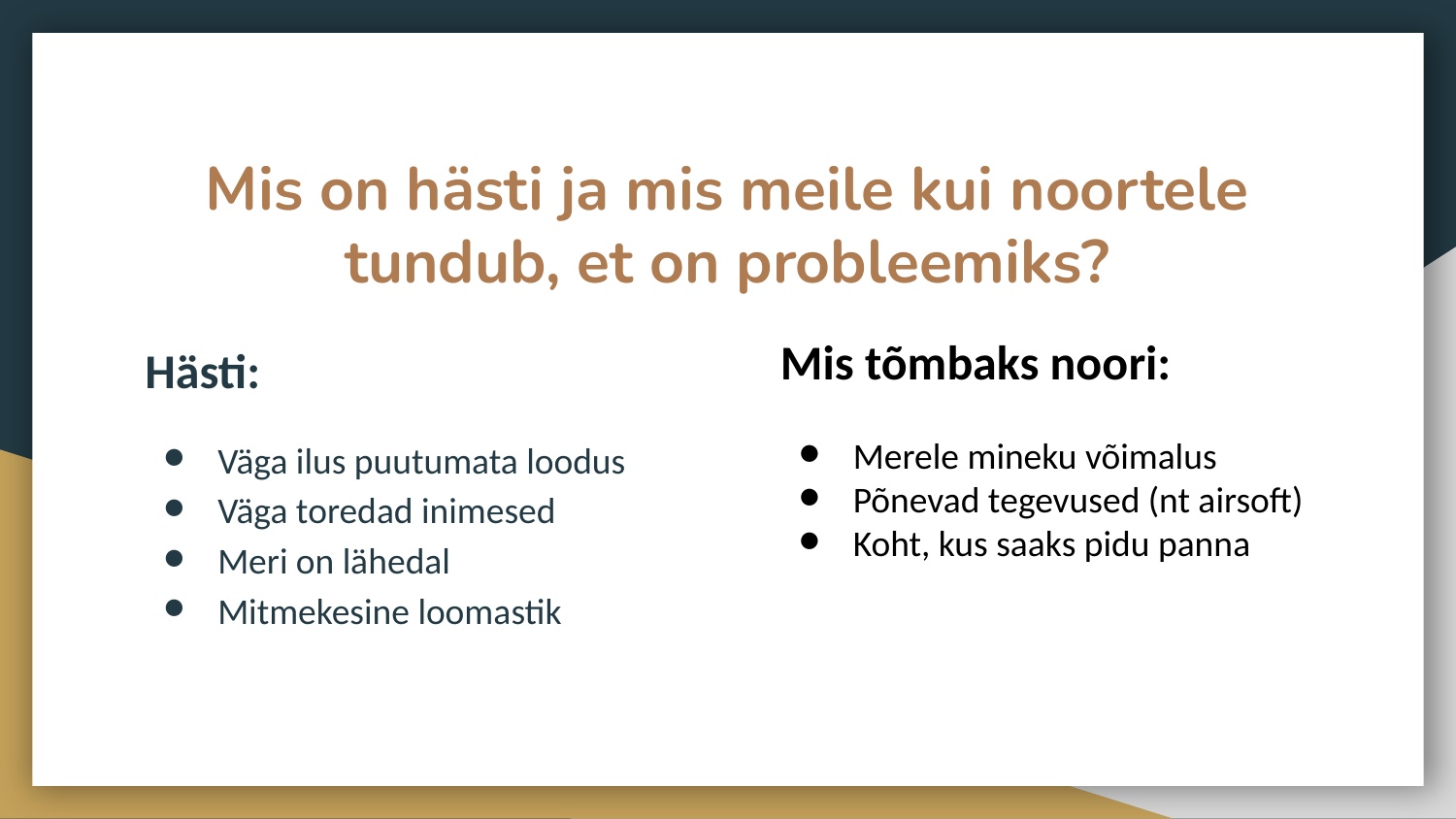

# Mis on hästi ja mis meile kui noortele tundub, et on probleemiks?
Hästi:
Väga ilus puutumata loodus
Väga toredad inimesed
Meri on lähedal
Mitmekesine loomastik
Mis tõmbaks noori:

Merele mineku võimalus
Põnevad tegevused (nt airsoft)
Koht, kus saaks pidu panna